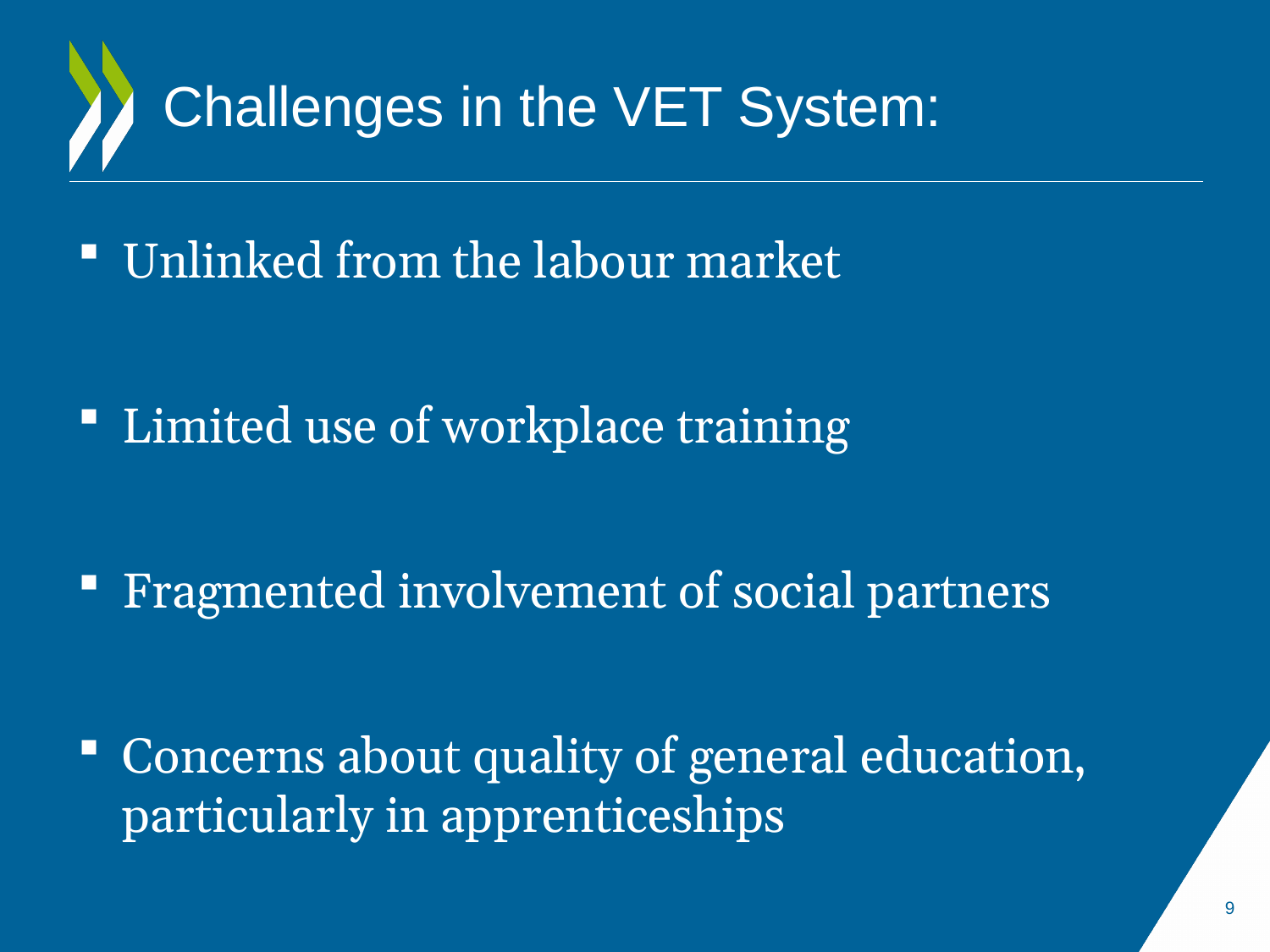

# Challenges in the VET System:
Unlinked from the labour market

Limited use of workplace training

Fragmented involvement of social partners

Concerns about quality of general education, particularly in apprenticeships

9